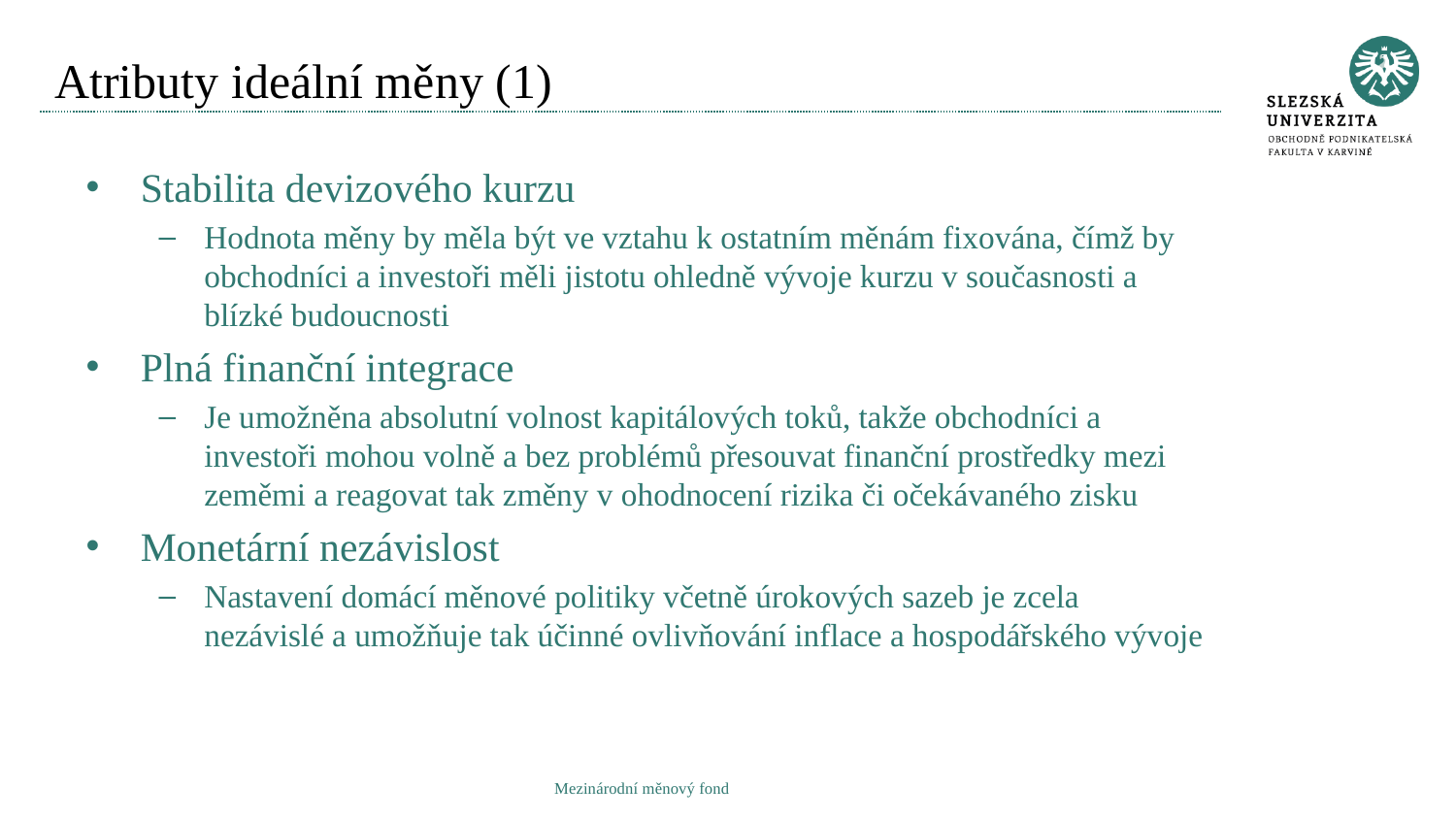

# Atributy ideální měny (1)
Stabilita devizového kurzu
Hodnota měny by měla být ve vztahu k ostatním měnám fixována, čímž by obchodníci a investoři měli jistotu ohledně vývoje kurzu v současnosti a blízké budoucnosti
Plná finanční integrace
Je umožněna absolutní volnost kapitálových toků, takže obchodníci a investoři mohou volně a bez problémů přesouvat finanční prostředky mezi zeměmi a reagovat tak změny v ohodnocení rizika či očekávaného zisku
Monetární nezávislost
Nastavení domácí měnové politiky včetně úrokových sazeb je zcela nezávislé a umožňuje tak účinné ovlivňování inflace a hospodářského vývoje